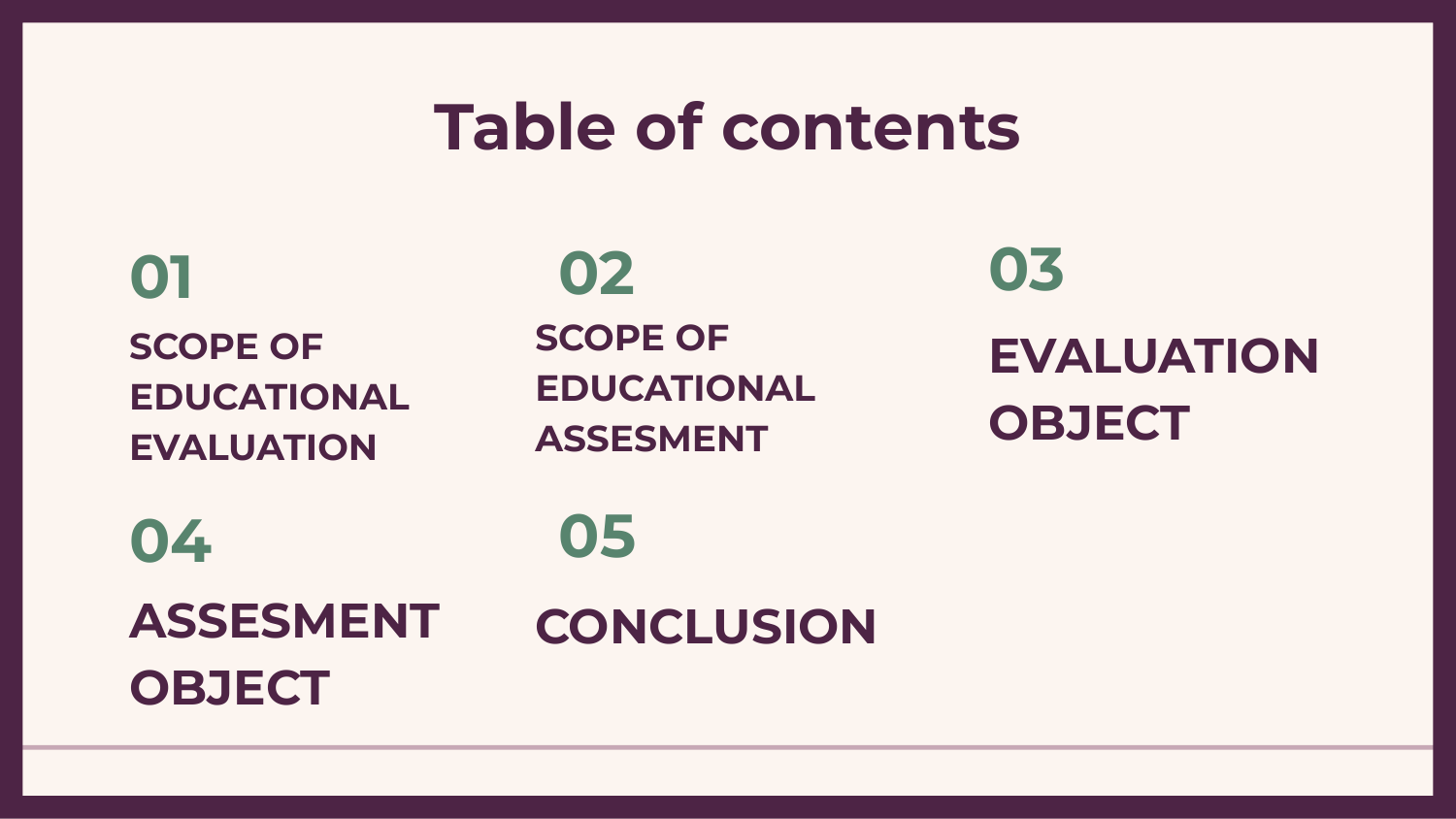

# Table of contents
03
02
01
SCOPE OF EDUCATIONAL ASSESMENT
SCOPE OF EDUCATIONAL EVALUATION
EVALUATION OBJECT
05
04
CONCLUSION
ASSESMENT OBJECT